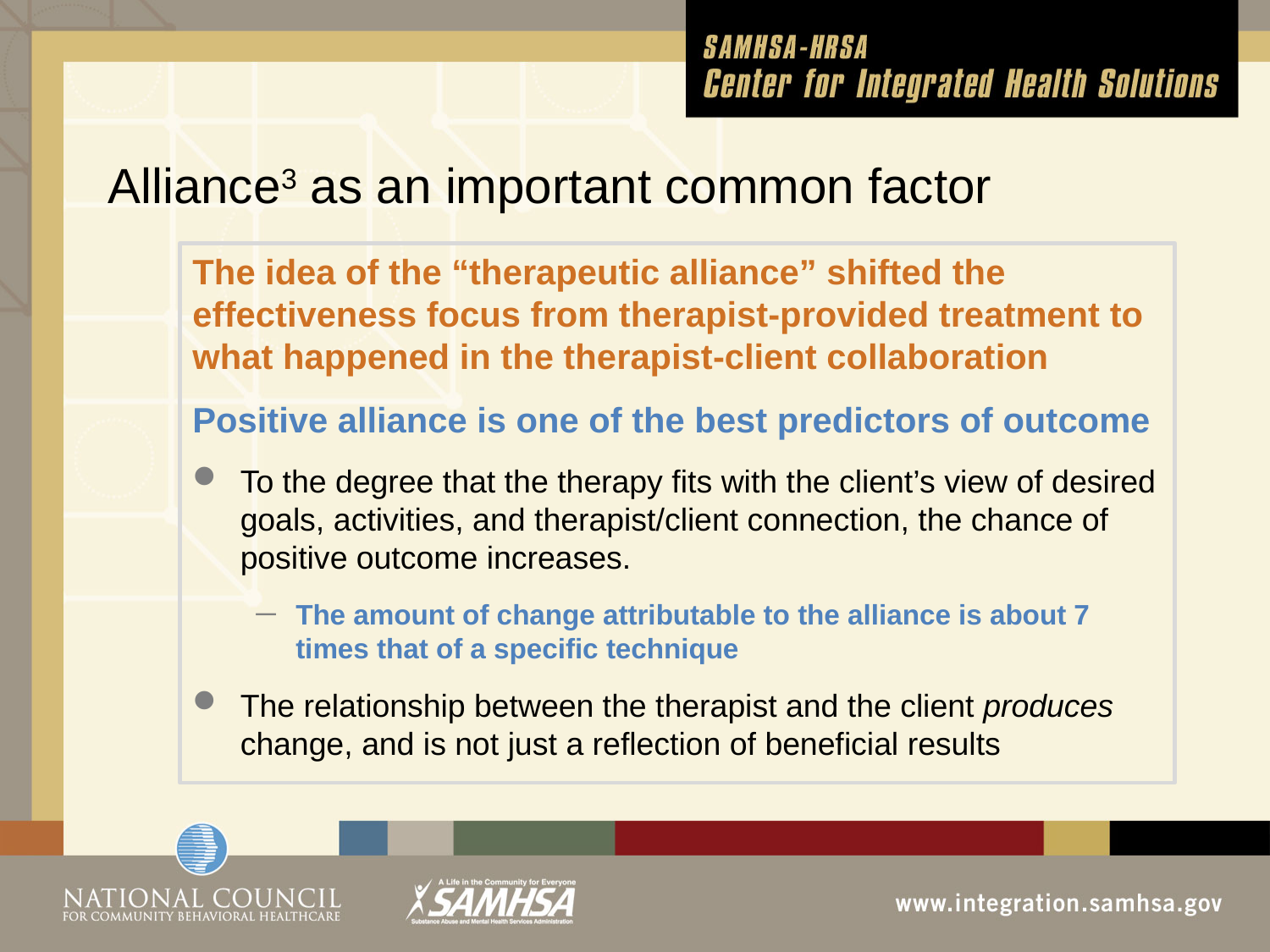

# Alliance3 as an important common factor
The idea of the “therapeutic alliance” shifted the effectiveness focus from therapist-provided treatment to what happened in the therapist-client collaboration
Positive alliance is one of the best predictors of outcome
To the degree that the therapy fits with the client’s view of desired goals, activities, and therapist/client connection, the chance of positive outcome increases.
The amount of change attributable to the alliance is about 7 times that of a specific technique
The relationship between the therapist and the client produces change, and is not just a reflection of beneficial results